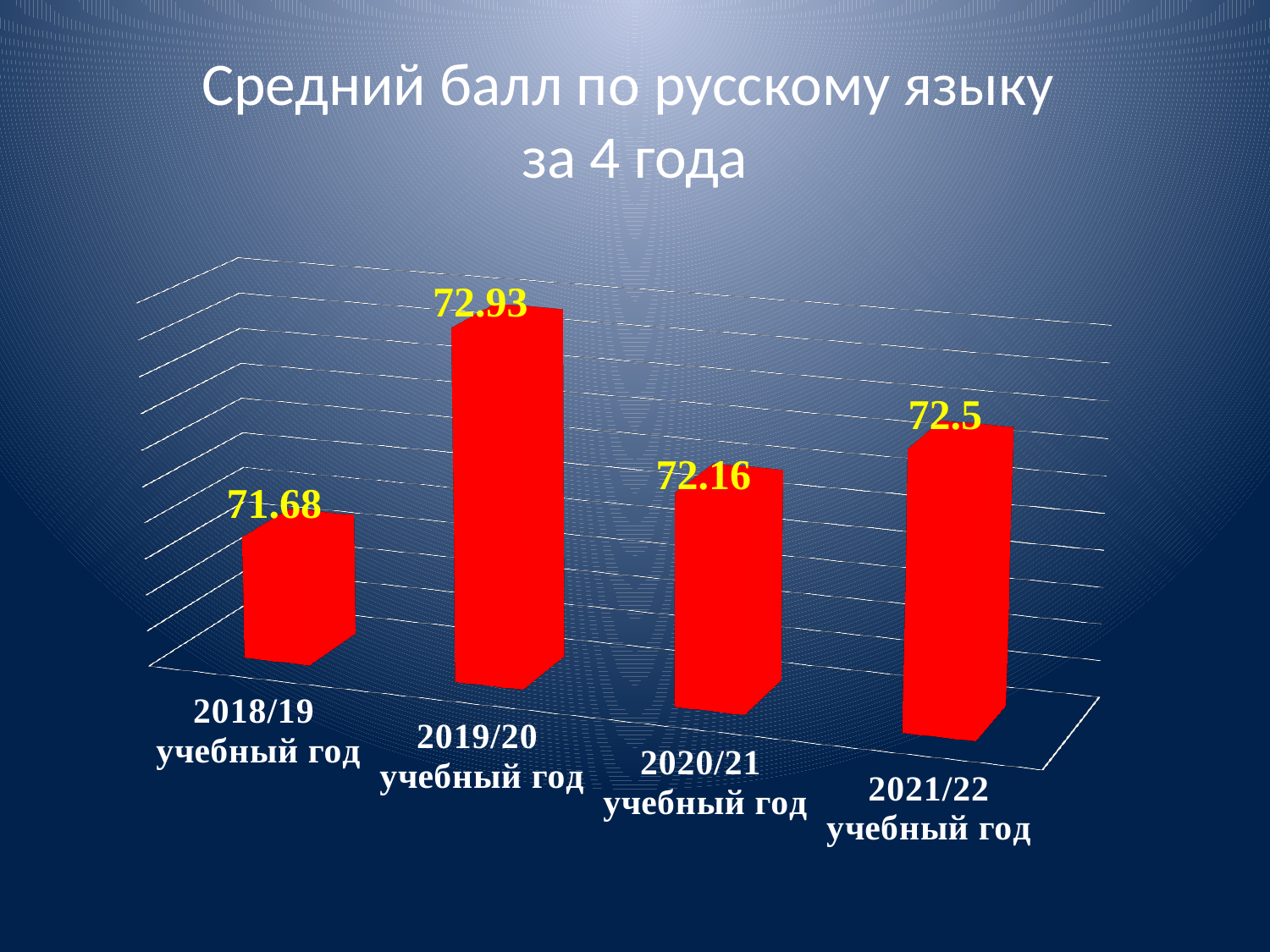

# Средний балл по русскому языку за 4 года

[unsupported chart]